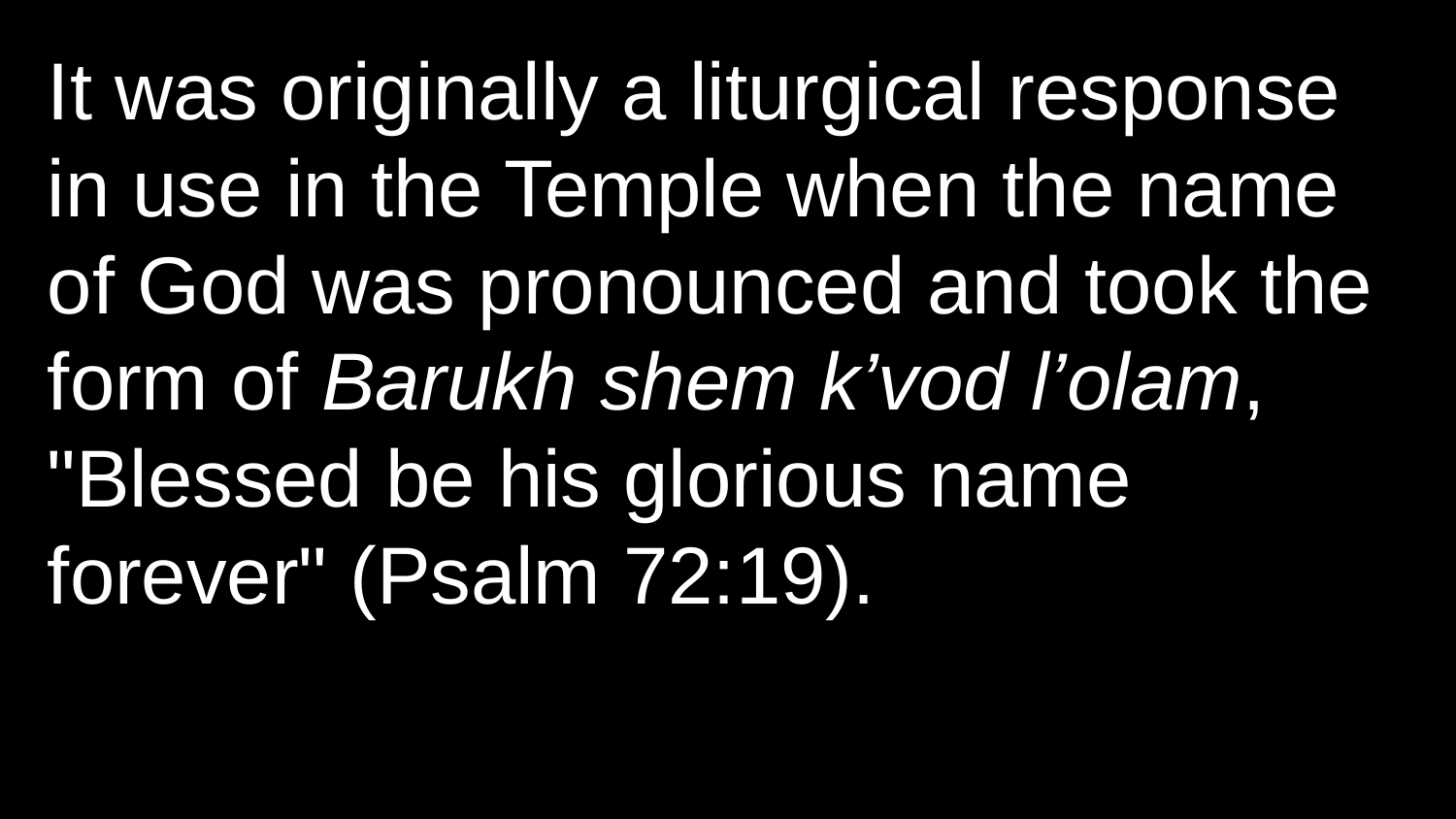

It was originally a liturgical response in use in the Temple when the name of God was pronounced and took the form of Barukh shem k’vod l’olam, "Blessed be his glorious name forever" (Psalm 72:19).